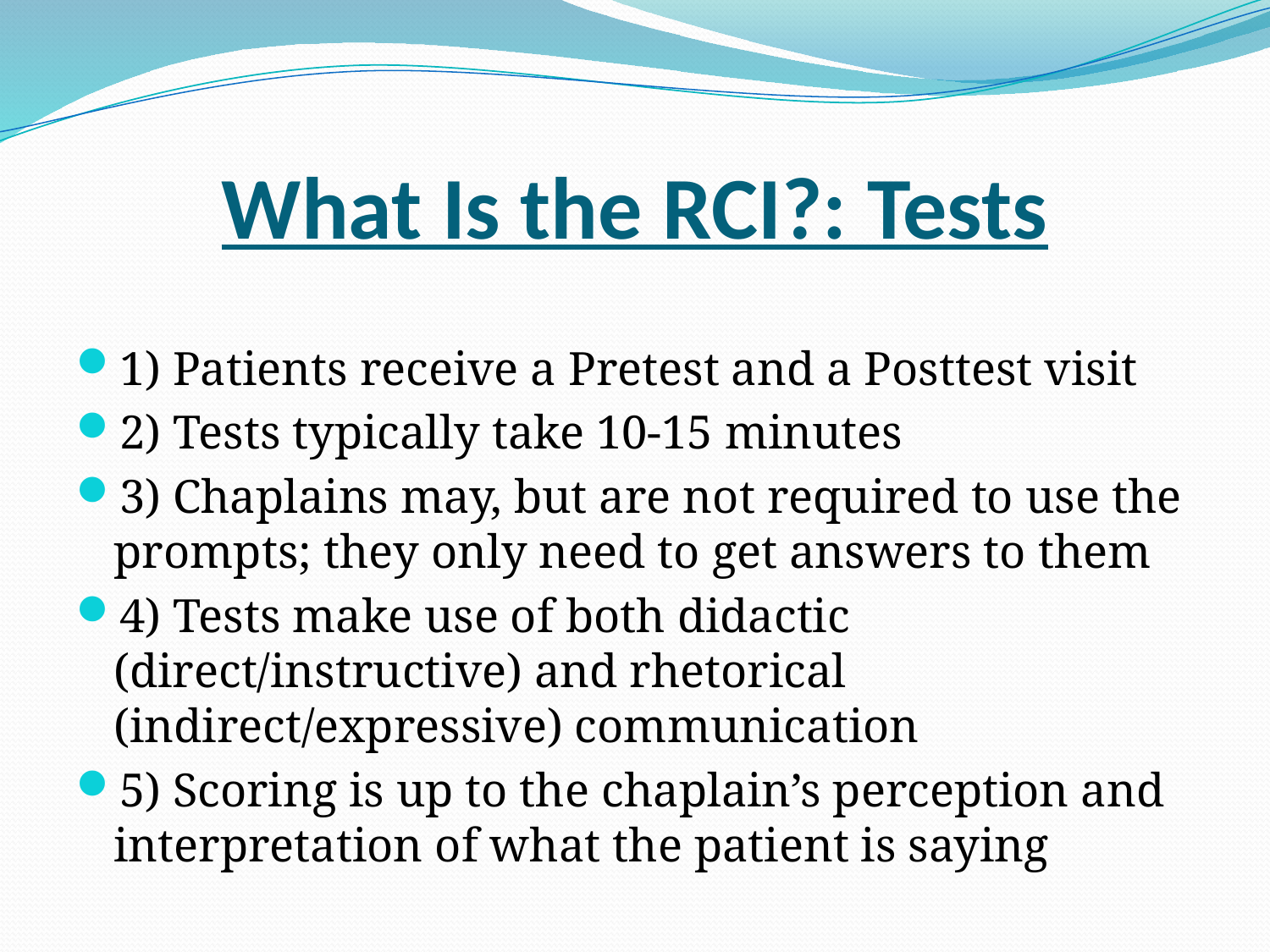

# What Is the RCI?: Tests

1) Patients receive a Pretest and a Posttest visit
2) Tests typically take 10-15 minutes
3) Chaplains may, but are not required to use the prompts; they only need to get answers to them
4) Tests make use of both didactic (direct/instructive) and rhetorical (indirect/expressive) communication
5) Scoring is up to the chaplain’s perception and interpretation of what the patient is saying